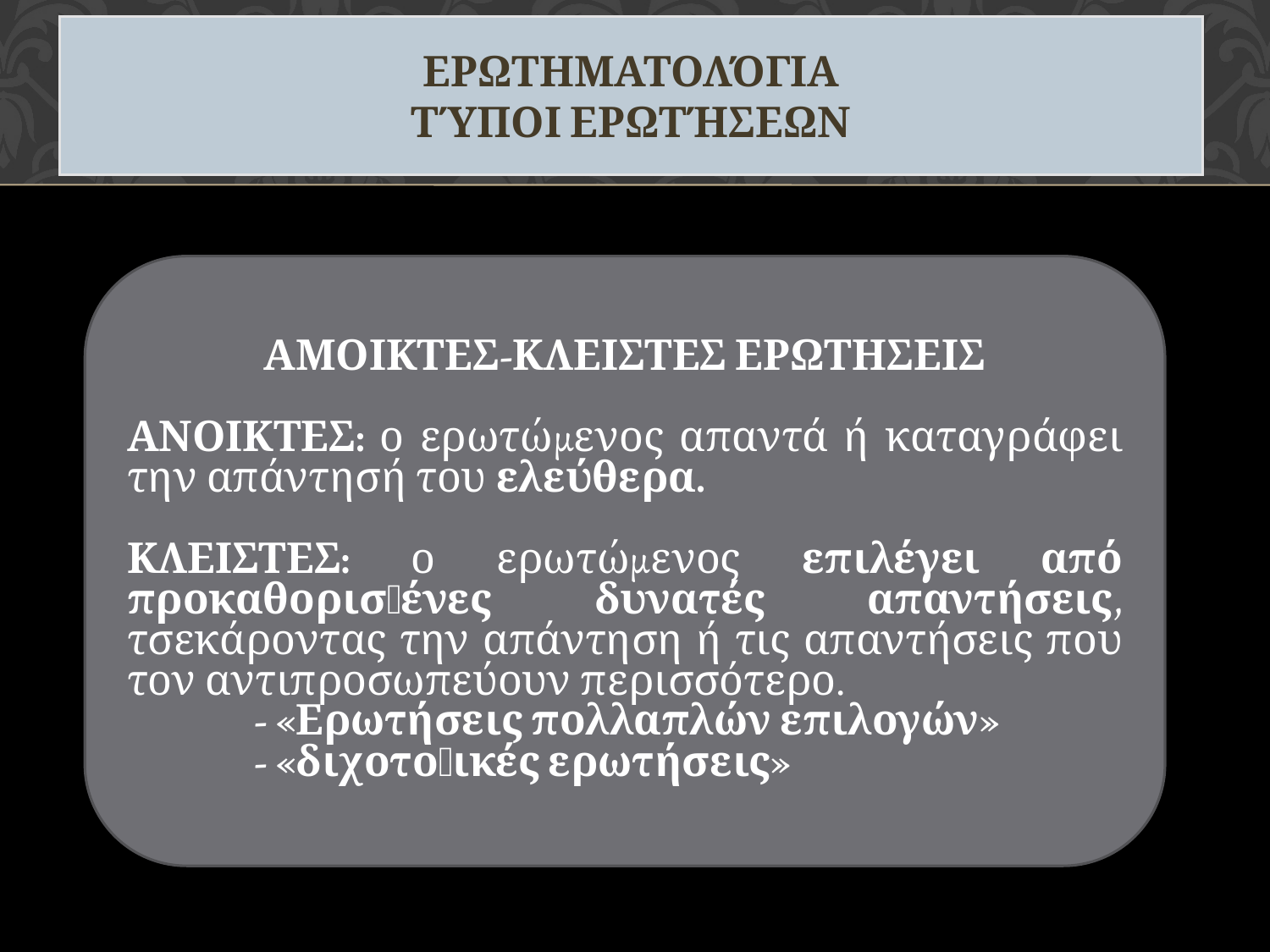

# Ερωτηματολόγια Τύποι ερωτήσεων
ΑΜΟΙΚΤΕΣ-ΚΛΕΙΣΤΕΣ ΕΡΩΤΗΣΕΙΣ

ΑΝΟΙΚΤΕΣ: ο ερωτώμενος απαντά ή καταγράφει την απάντησή του ελεύθερα.

ΚΛΕΙΣΤΕΣ: ο ερωτώμενος επιλέγει από προκαθορισμένες δυνατές απαντήσεις, τσεκάροντας την απάντηση ή τις απαντήσεις που τον αντιπροσωπεύουν περισσότερο.
	- «Ερωτήσεις πολλαπλών επιλογών»
	- «διχοτομικές ερωτήσεις»